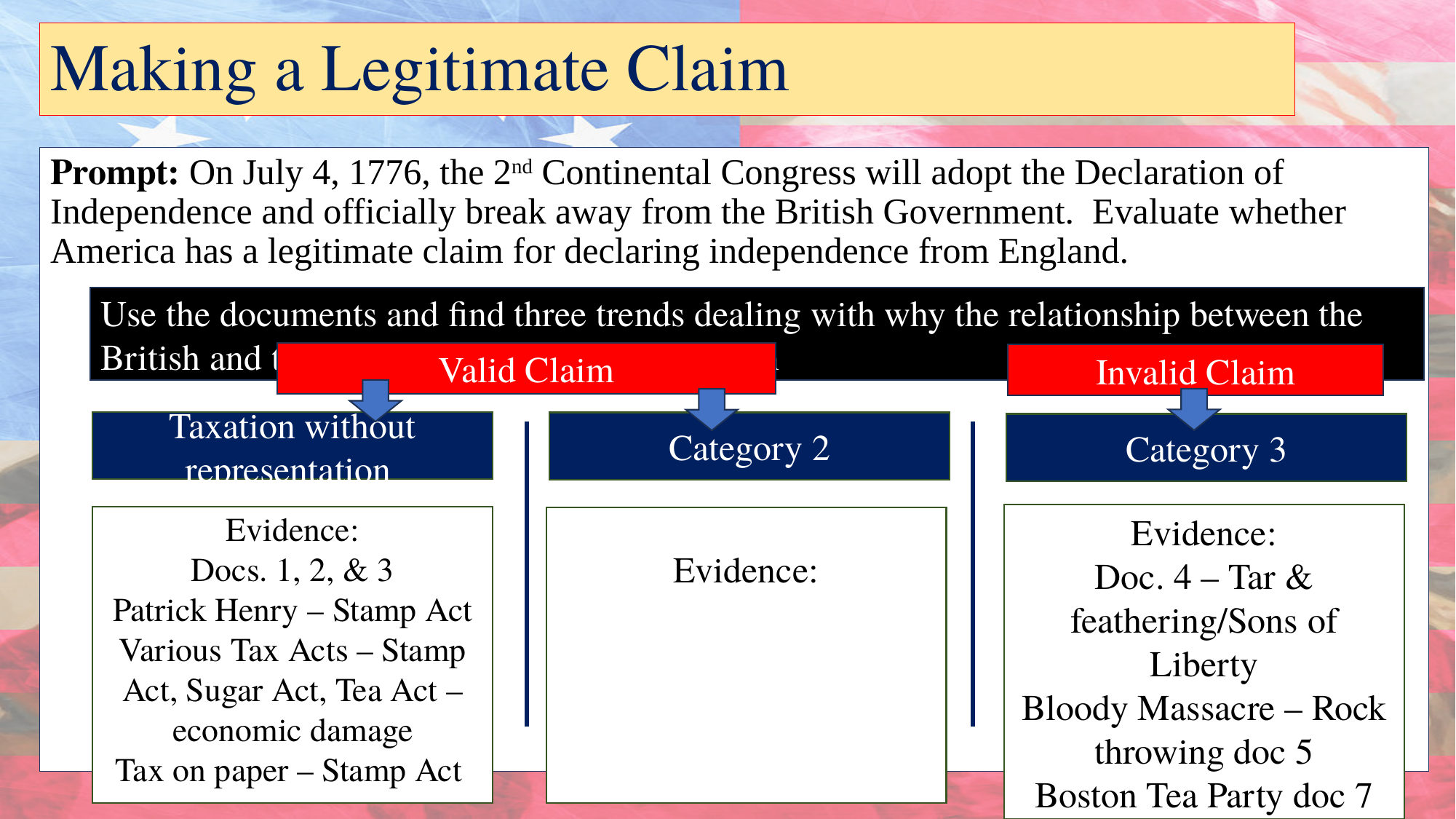

# Making a Legitimate Claim
Prompt: On July 4, 1776, the 2nd Continental Congress will adopt the Declaration of Independence and officially break away from the British Government.  Evaluate whether America has a legitimate claim for declaring independence from England.

Use the documents and find three trends dealing with why the relationship between the British and the American colonies broke down
Valid Claim
Invalid Claim

Taxation without representation
Category 2
Category 3

Evidence:
Doc. 4 – Tar & feathering/Sons of Liberty
Bloody Massacre – Rock throwing doc 5
Boston Tea Party doc 7

Evidence:
Docs. 1, 2, & 3
Patrick Henry – Stamp Act
Various Tax Acts – Stamp Act, Sugar Act, Tea Act – economic damage
Tax on paper – Stamp Act

Evidence: